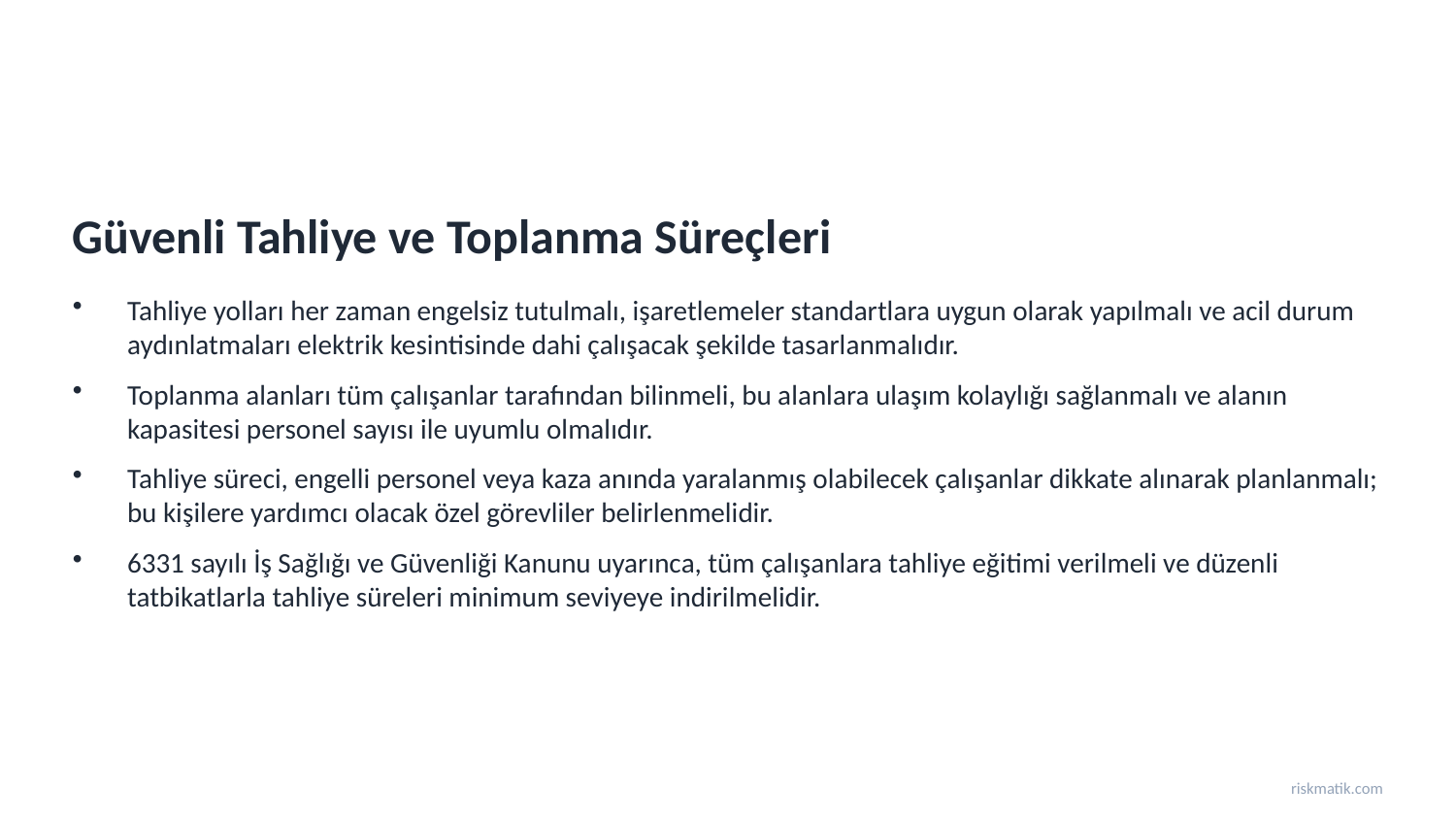

Güvenli Tahliye ve Toplanma Süreçleri
Tahliye yolları her zaman engelsiz tutulmalı, işaretlemeler standartlara uygun olarak yapılmalı ve acil durum aydınlatmaları elektrik kesintisinde dahi çalışacak şekilde tasarlanmalıdır.
Toplanma alanları tüm çalışanlar tarafından bilinmeli, bu alanlara ulaşım kolaylığı sağlanmalı ve alanın kapasitesi personel sayısı ile uyumlu olmalıdır.
Tahliye süreci, engelli personel veya kaza anında yaralanmış olabilecek çalışanlar dikkate alınarak planlanmalı; bu kişilere yardımcı olacak özel görevliler belirlenmelidir.
6331 sayılı İş Sağlığı ve Güvenliği Kanunu uyarınca, tüm çalışanlara tahliye eğitimi verilmeli ve düzenli tatbikatlarla tahliye süreleri minimum seviyeye indirilmelidir.
riskmatik.com